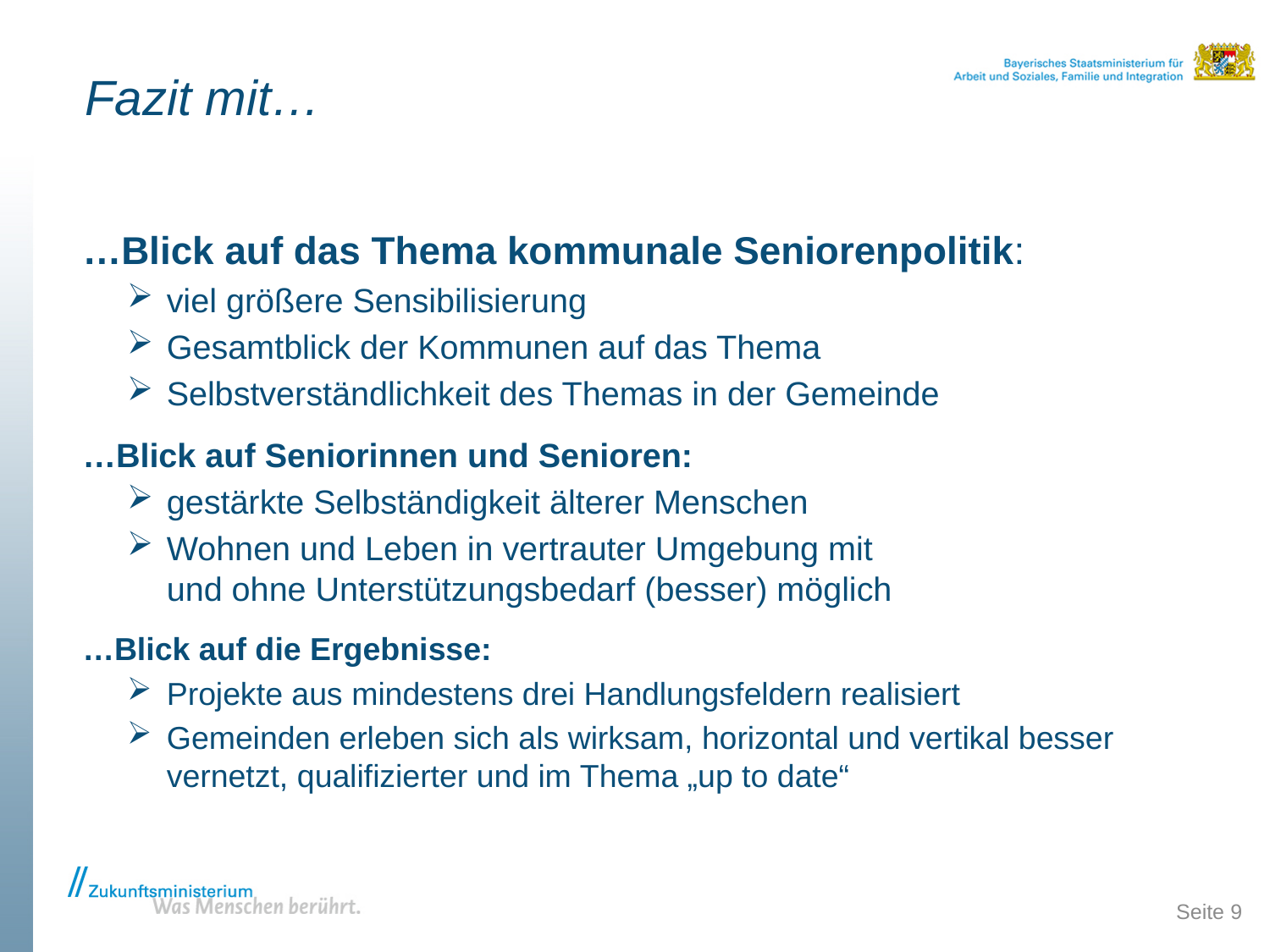

# Fazit mit…
…Blick auf das Thema kommunale Seniorenpolitik:
viel größere Sensibilisierung
Gesamtblick der Kommunen auf das Thema
Selbstverständlichkeit des Themas in der Gemeinde
…Blick auf Seniorinnen und Senioren:
gestärkte Selbständigkeit älterer Menschen
Wohnen und Leben in vertrauter Umgebung mit
und ohne Unterstützungsbedarf (besser) möglich
…Blick auf die Ergebnisse:
Projekte aus mindestens drei Handlungsfeldern realisiert
Gemeinden erleben sich als wirksam, horizontal und vertikal besser vernetzt, qualifizierter und im Thema „up to date“
Seite 9